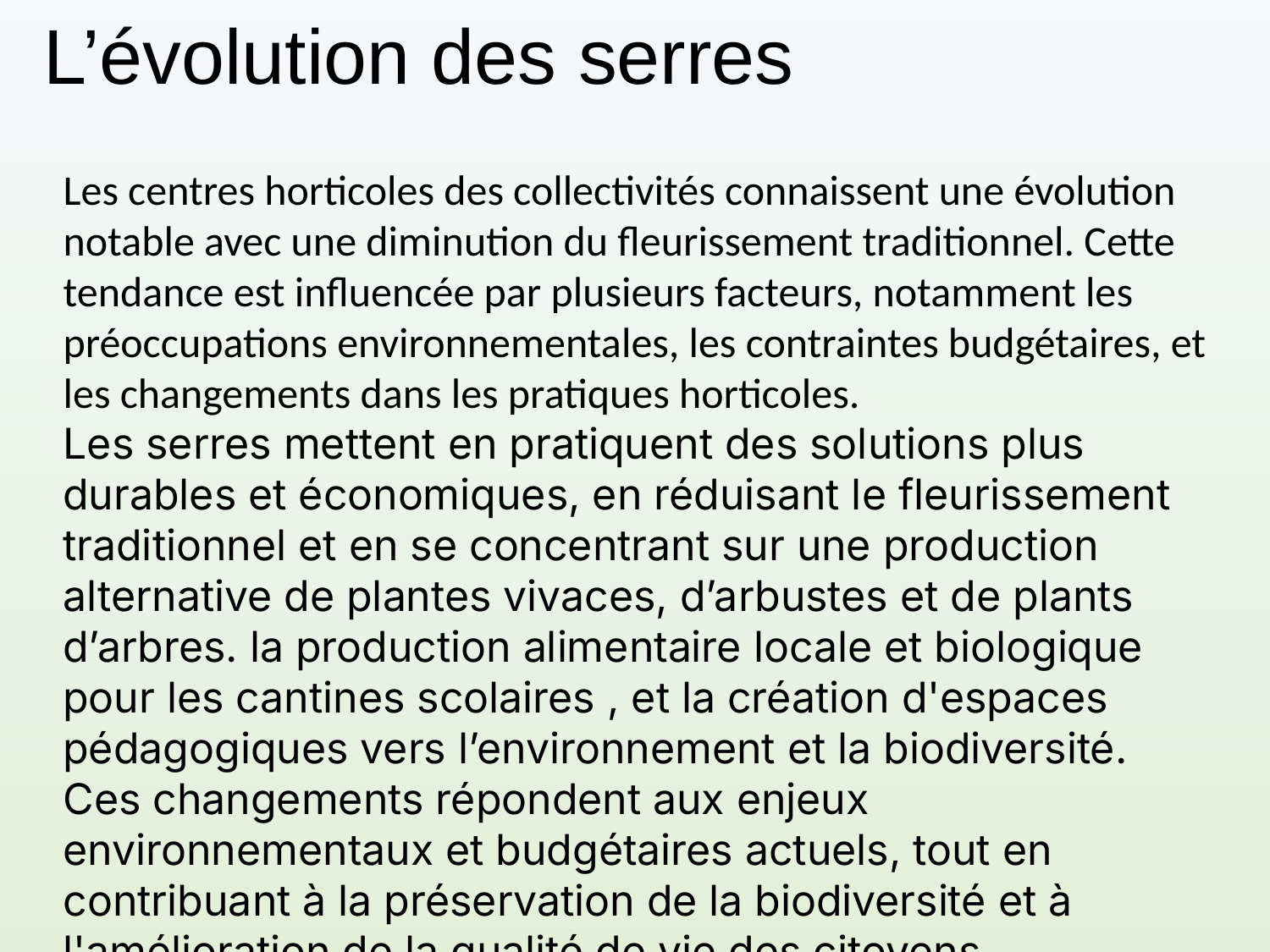

# L’évolution des serres
Les centres horticoles des collectivités connaissent une évolution notable avec une diminution du fleurissement traditionnel. Cette tendance est influencée par plusieurs facteurs, notamment les préoccupations environnementales, les contraintes budgétaires, et les changements dans les pratiques horticoles.
Les serres mettent en pratiquent des solutions plus durables et économiques, en réduisant le fleurissement traditionnel et en se concentrant sur une production alternative de plantes vivaces, d’arbustes et de plants d’arbres. la production alimentaire locale et biologique pour les cantines scolaires , et la création d'espaces pédagogiques vers l’environnement et la biodiversité. Ces changements répondent aux enjeux environnementaux et budgétaires actuels, tout en contribuant à la préservation de la biodiversité et à l'amélioration de la qualité de vie des citoyens.